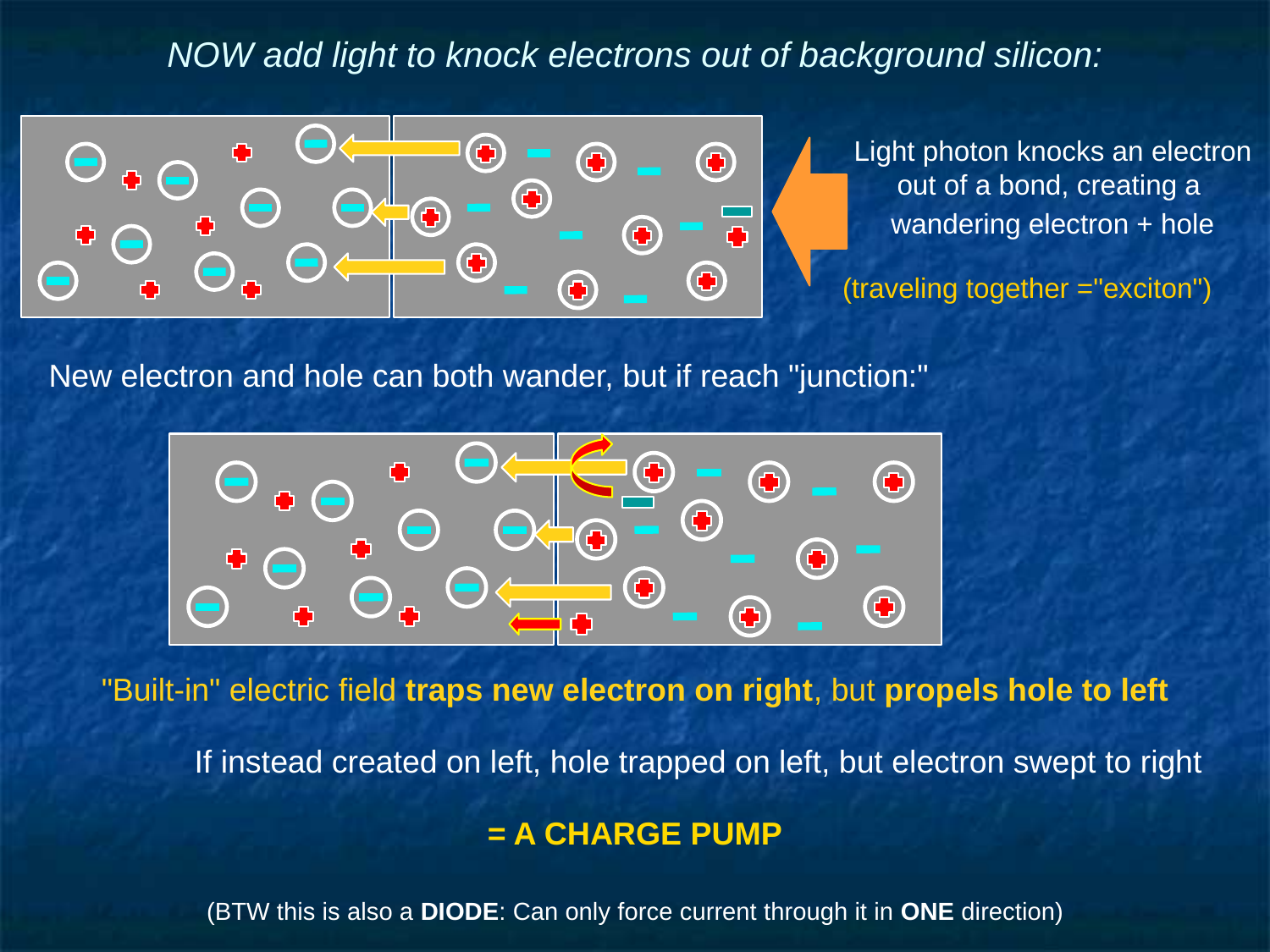

# NOW add light to knock electrons out of background silicon:

Light photon knocks an electron out of a bond, creating a
wandering electron + hole

(traveling together ="exciton")

New electron and hole can both wander, but if reach "junction:"

"Built-in" electric field traps new electron on right, but propels hole to left

	If instead created on left, hole trapped on left, but electron swept to right

= A CHARGE PUMP

(BTW this is also a DIODE: Can only force current through it in ONE direction)